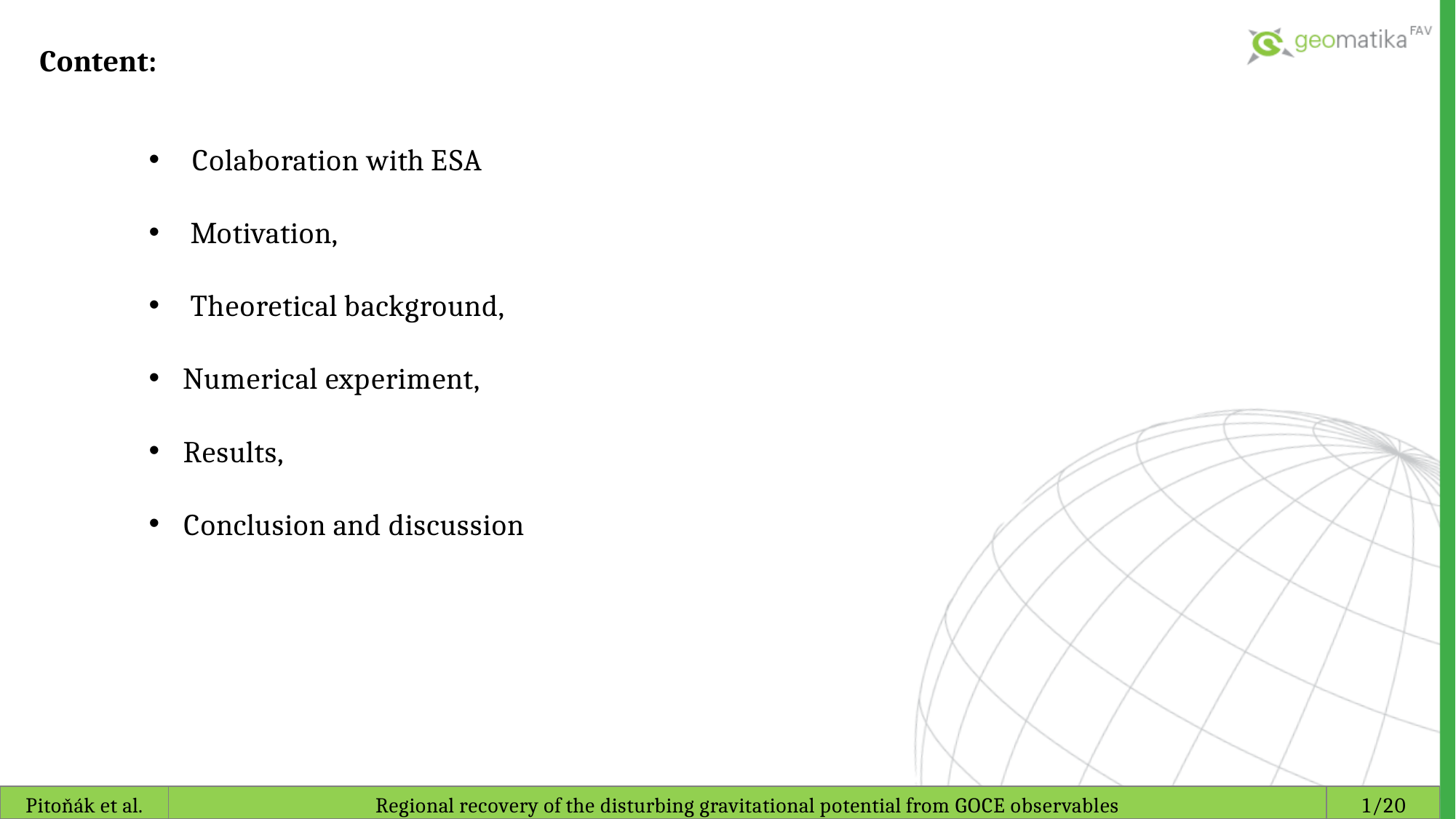

Content:
 Colaboration with ESA

 Motivation,

 Theoretical background,

Numerical experiment,

Results,

Conclusion and discussion
Pitoňák et al.
Regional recovery of the disturbing gravitational potential from GOCE observables

1/20